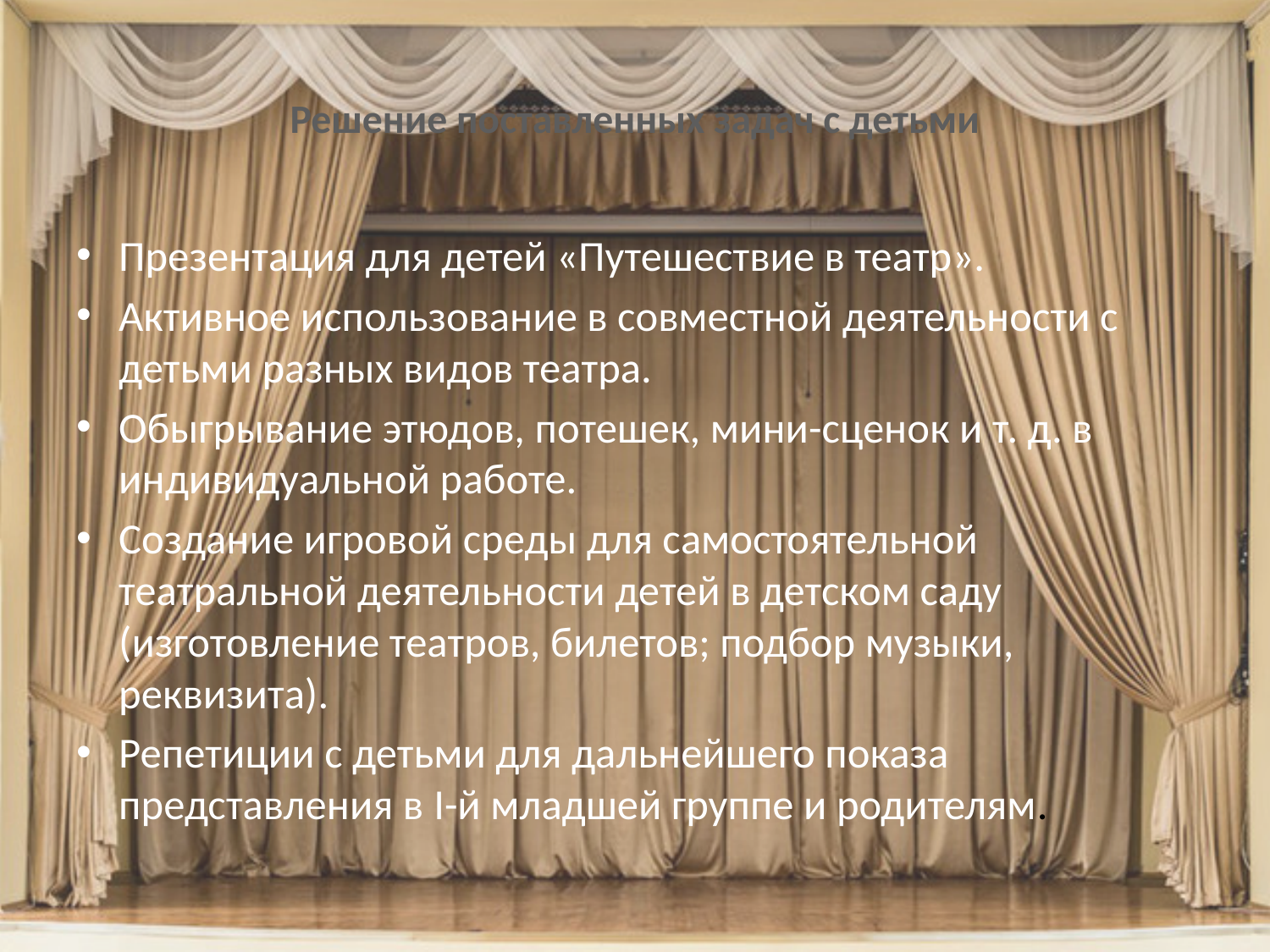

# Решение поставленных задач с детьми
Презентация для детей «Путешествие в театр».
Активное использование в совместной деятельности с детьми разных видов театра.
Обыгрывание этюдов, потешек, мини-сценок и т. д. в индивидуальной работе.
Создание игровой среды для самостоятельной театральной деятельности детей в детском саду (изготовление театров, билетов; подбор музыки, реквизита).
Репетиции с детьми для дальнейшего показа представления в I-й младшей группе и родителям.